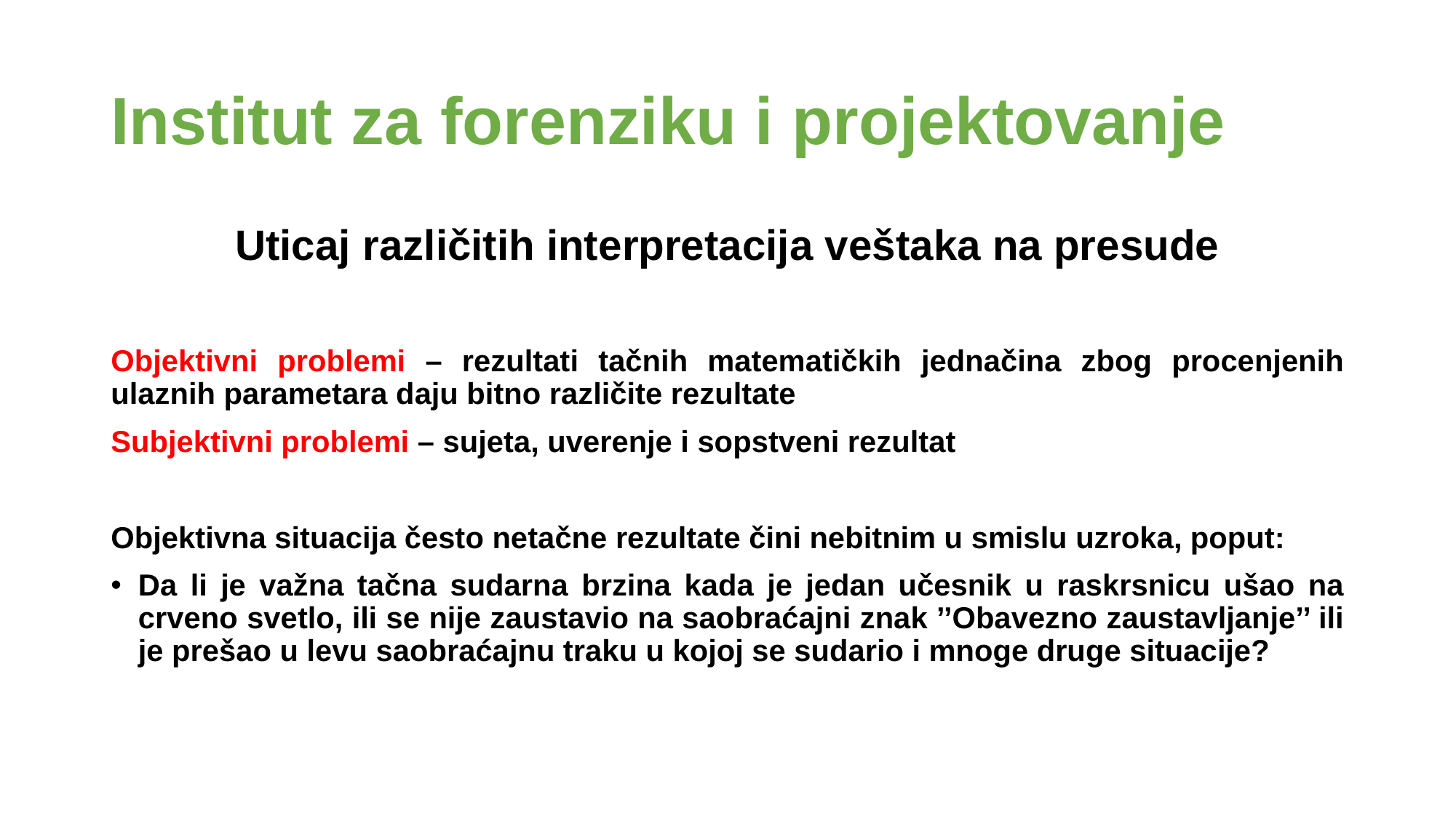

# Institut za forenziku i projektovanje
Uticaj različitih interpretacija veštaka na presude

Objektivni problemi – rezultati tačnih matematičkih jednačina zbog procenjenih ulaznih parametara daju bitno različite rezultate
Subjektivni problemi – sujeta, uverenje i sopstveni rezultat

Objektivna situacija često netačne rezultate čini nebitnim u smislu uzroka, poput:
Da li je važna tačna sudarna brzina kada je jedan učesnik u raskrsnicu ušao na crveno svetlo, ili se nije zaustavio na saobraćajni znak ’’Obavezno zaustavljanje’’ ili je prešao u levu saobraćajnu traku u kojoj se sudario i mnoge druge situacije?